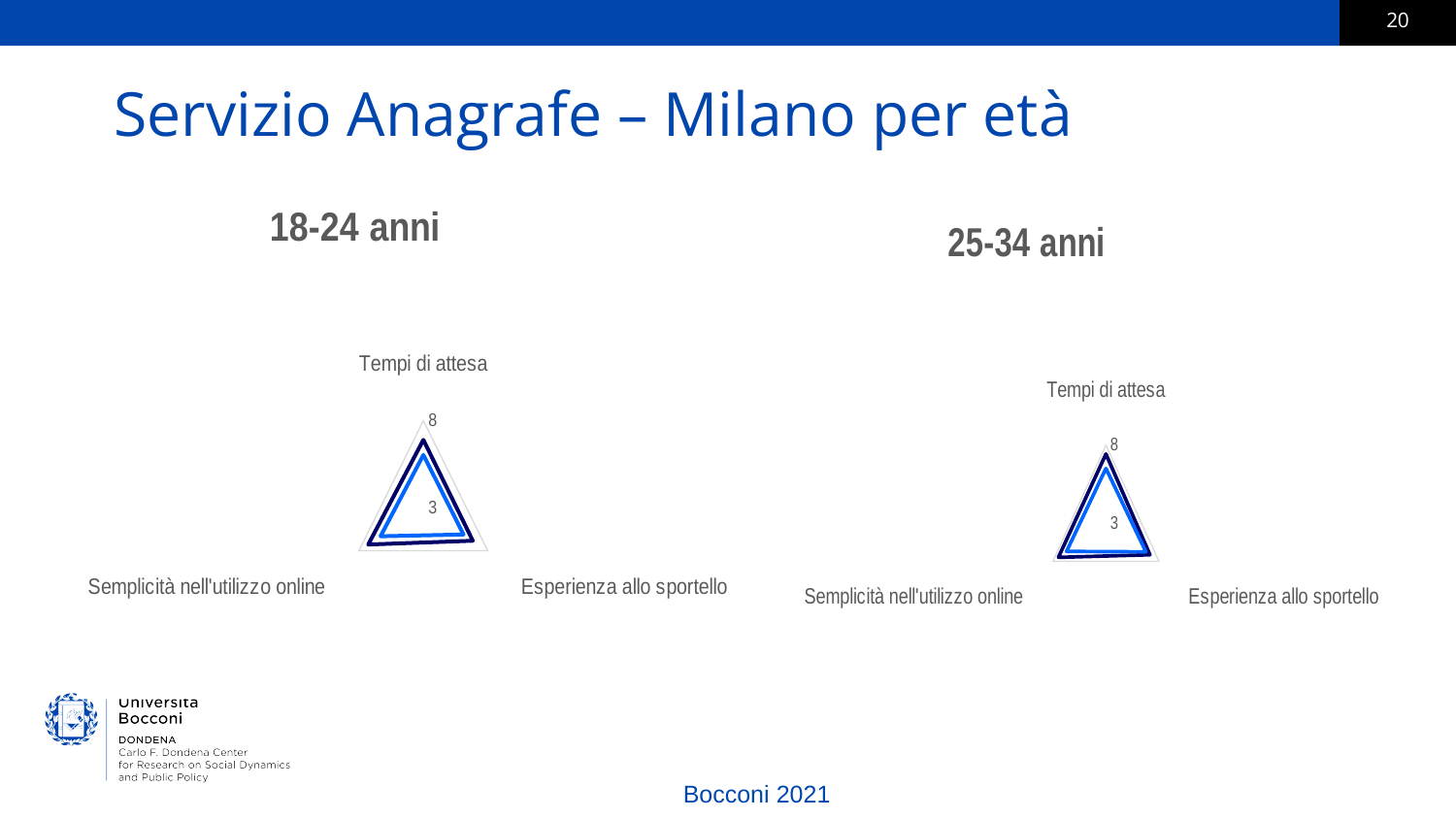

# Servizio Anagrafe – Milano per età

### Chart: 18-24 anni

| Category | Importanza | Soddisfazione |
|---|---|---|
| Tempi di attesa | 6.89 | 6.02 |
| Esperienza allo sportello | 6.84 | 6.12 |
| Semplicità nell'utilizzo online | 7.28 | 6.33 |

### Chart: 25-34 anni

| Category | Importanza | Soddisfazione |
|---|---|---|
| Tempi di attesa | 7.42 | 6.49 |
| Esperienza allo sportello | 7.15 | 6.77 |
| Semplicità nell'utilizzo online | 7.48 | 6.71 |
Bocconi 2021